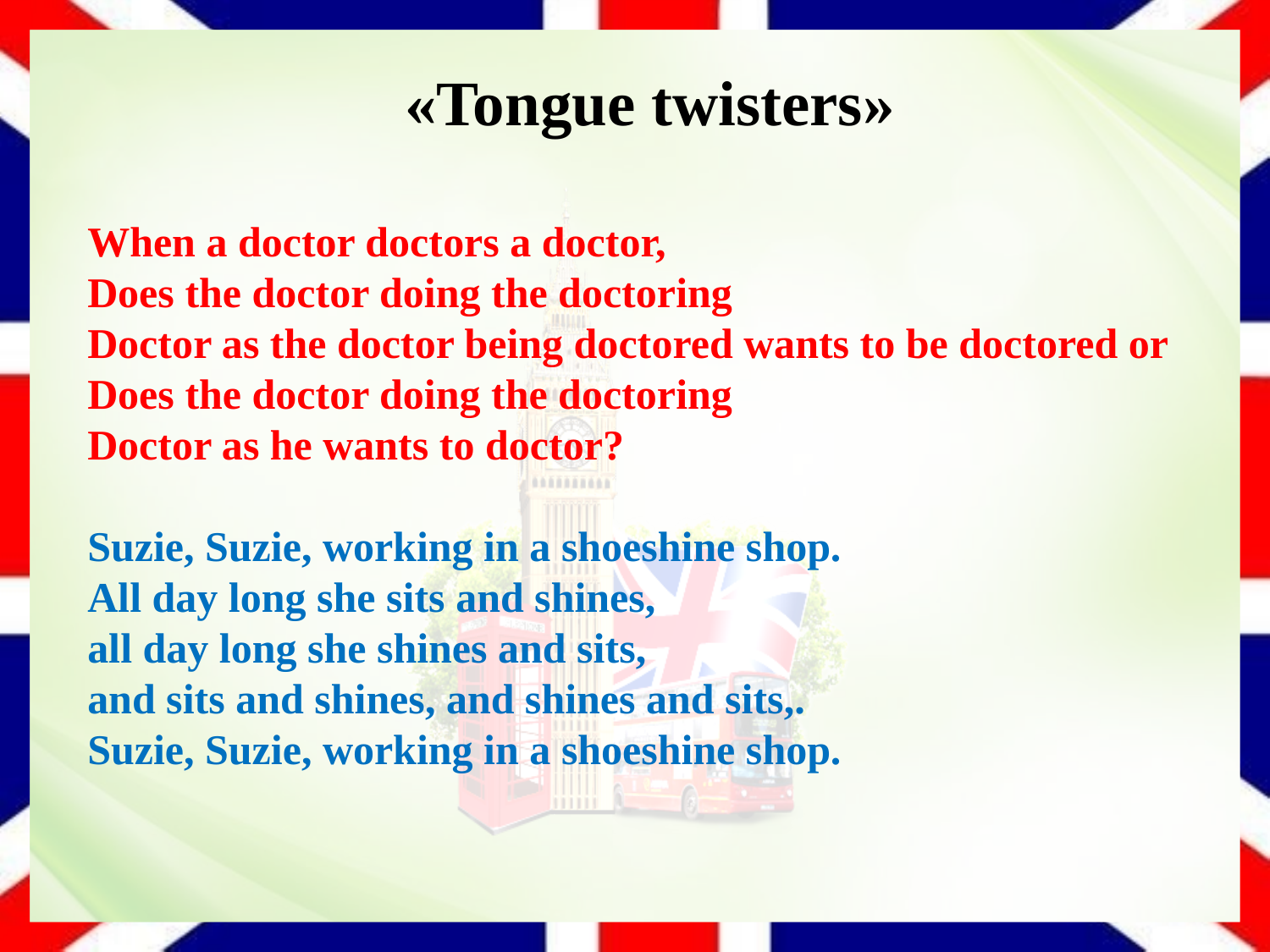

«Tongue twisters»

When a doctor doctors a doctor,
Does the doctor doing the doctoring
Doctor as the doctor being doctored wants to be doctored or
Does the doctor doing the doctoring
Doctor as he wants to doctor?

Suzie, Suzie, working in a shoeshine shop.
All day long she sits and shines,
all day long she shines and sits,
and sits and shines, and shines and sits,.
Suzie, Suzie, working in a shoeshine shop.